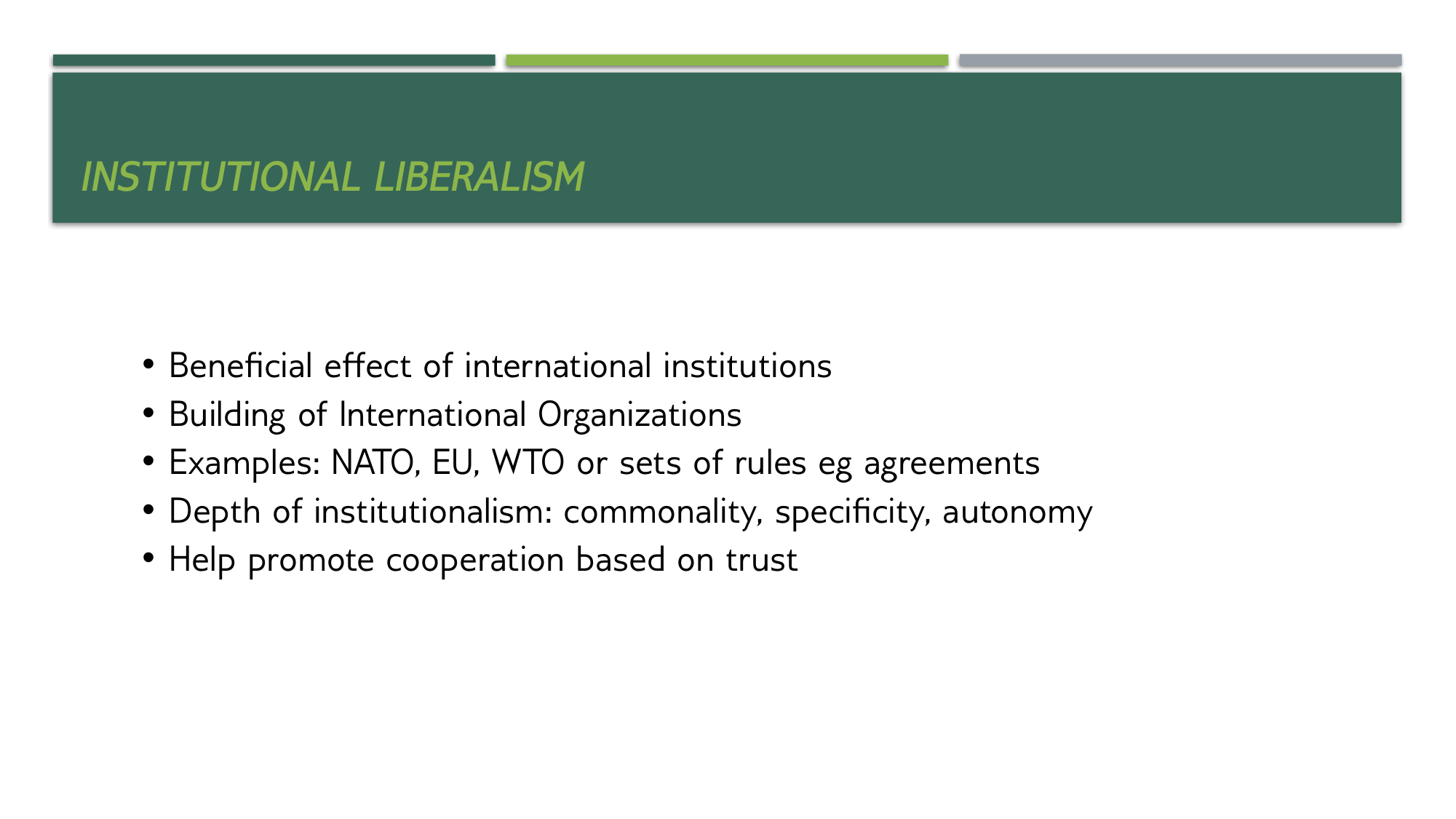

# Institutional liberalism
Beneficial effect of international institutions
Building of International Organizations
Examples: NATO, EU, WTO or sets of rules eg agreements
Depth of institutionalism: commonality, specificity, autonomy
Help promote cooperation based on trust